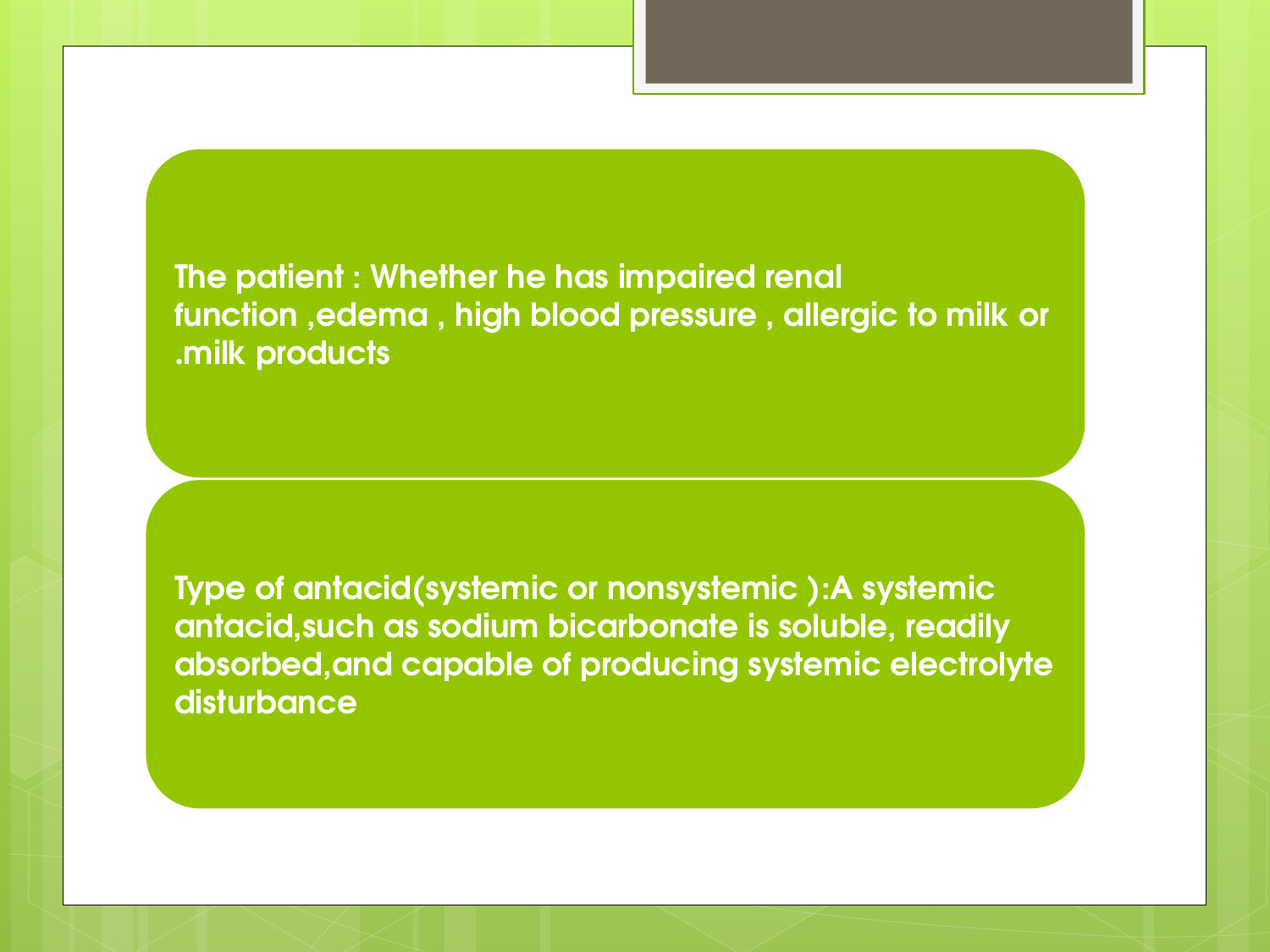

Type of antacid(systemic or nonsystemic ):A systemic antacid,such as sodium bicarbonate is soluble, readily absorbed,and capable of producing systemic electrolyte disturbance